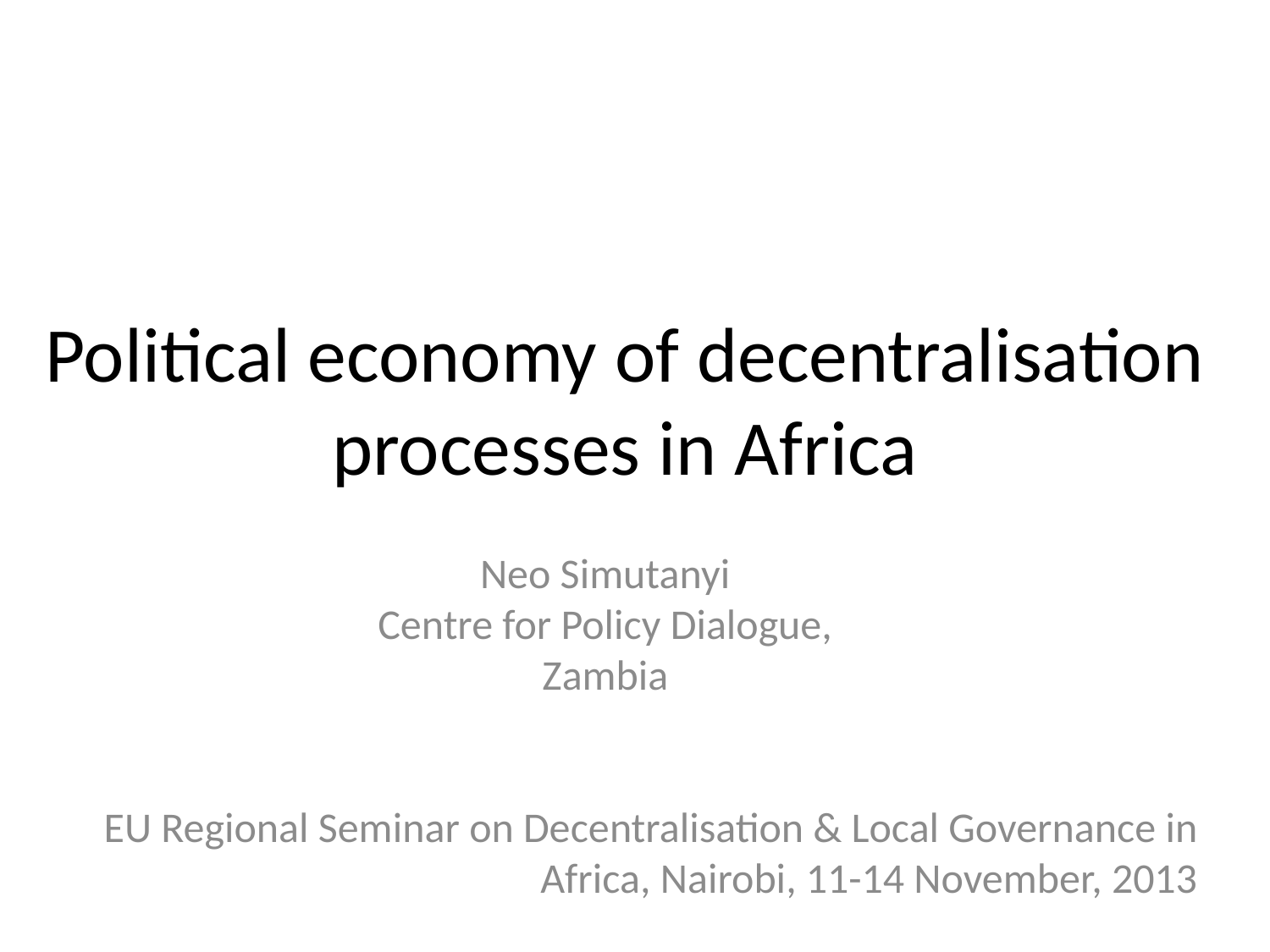

# Political economy of decentralisation processes in Africa
Neo Simutanyi
Centre for Policy Dialogue,
Zambia

EU Regional Seminar on Decentralisation & Local Governance in Africa, Nairobi, 11-14 November, 2013